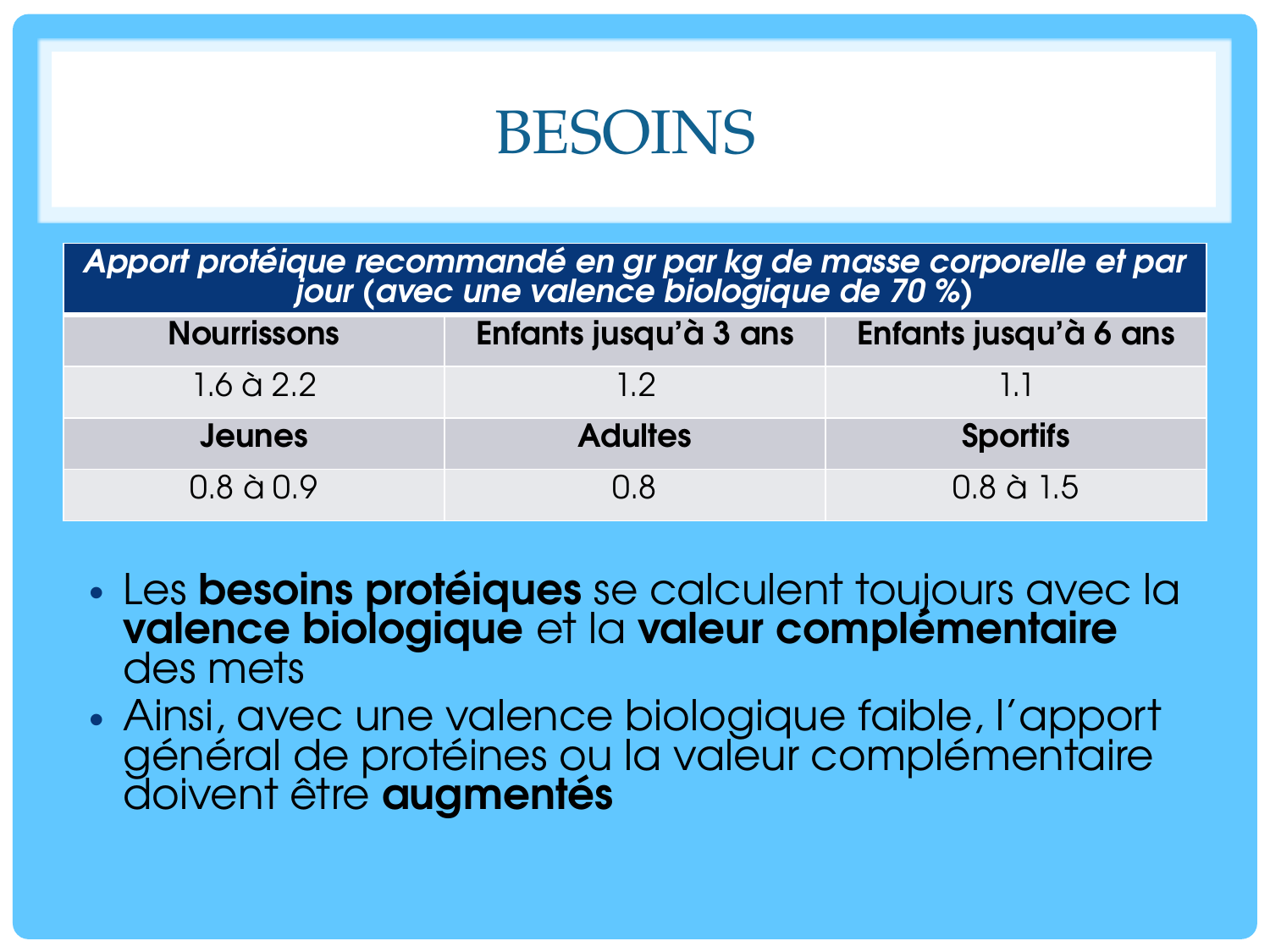

# BESOINS
| Apport protéique recommandé en gr par kg de masse corporelle et par jour (avec une valence biologique de 70 %) |  |  |
| --- | --- | --- |
| Nourrissons | Enfants jusqu’à 3 ans | Enfants jusqu’à 6 ans |
| 1.6 à 2.2 | 1.2 | 1.1 |
| Jeunes | Adultes | Sportifs |
| 0.8 à 0.9 | 0.8 | 0.8 à 1.5 |
Les besoins protéiques se calculent toujours avec la valence biologique et la valeur complémentaire des mets
Ainsi, avec une valence biologique faible, l’apport général de protéines ou la valeur complémentaire doivent être augmentés